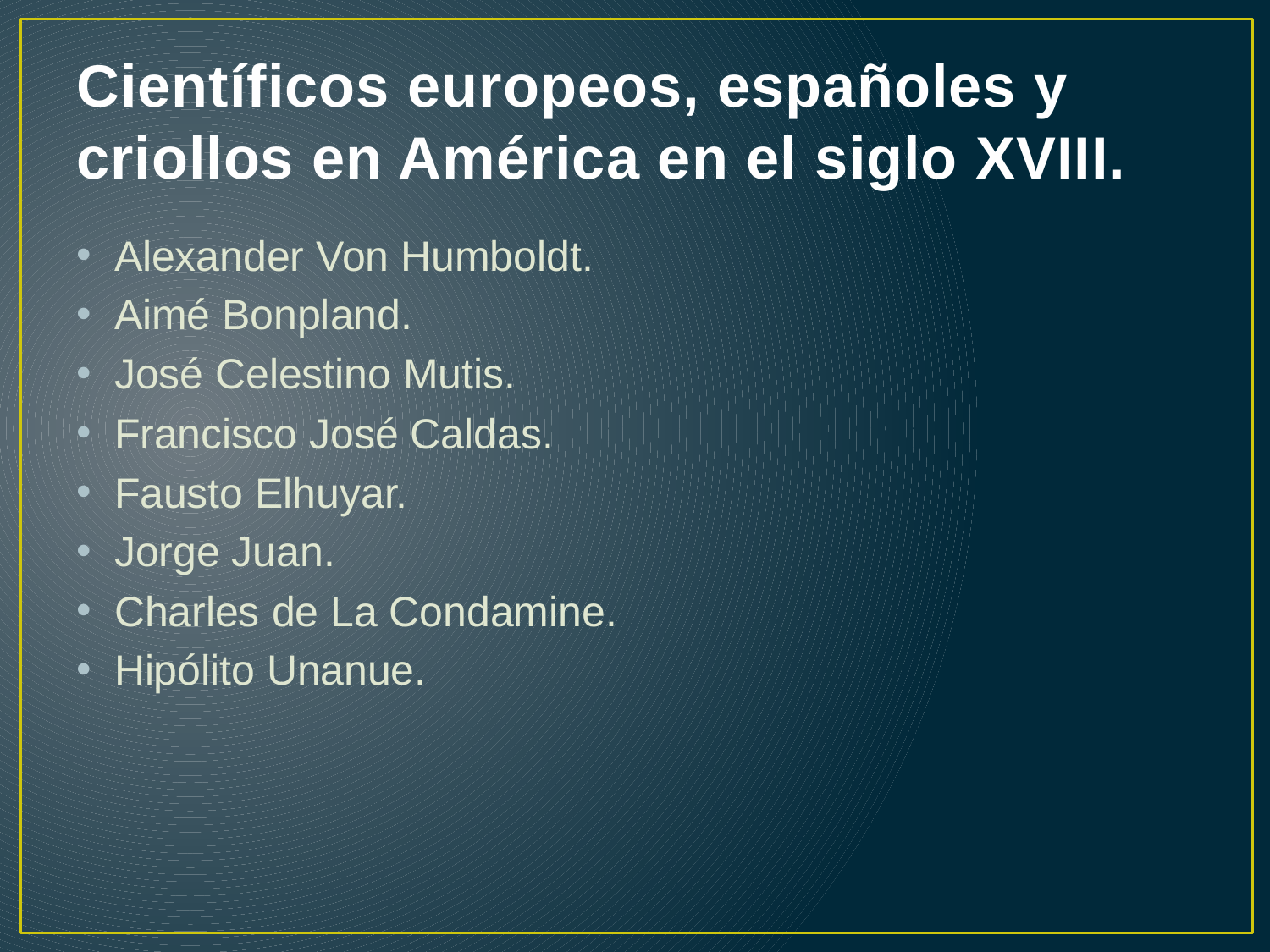

# Científicos europeos, españoles y criollos en América en el siglo XVIII.
Alexander Von Humboldt.
Aimé Bonpland.
José Celestino Mutis.
Francisco José Caldas.
Fausto Elhuyar.
Jorge Juan.
Charles de La Condamine.
Hipólito Unanue.